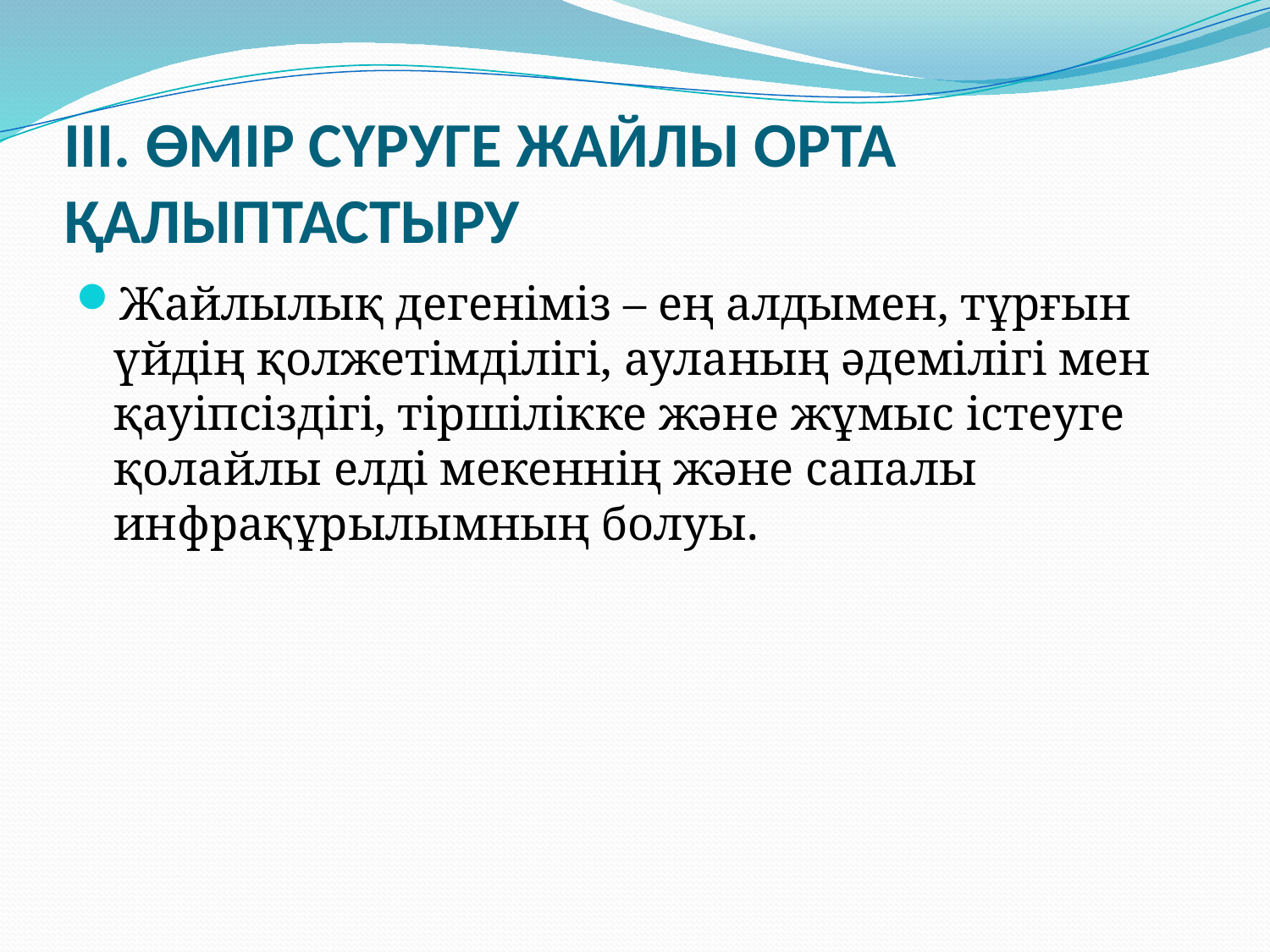

# III. ӨМІР СҮРУГЕ ЖАЙЛЫ ОРТА ҚАЛЫПТАСТЫРУ
Жайлылық дегеніміз – ең алдымен, тұрғын үйдің қолжетімділігі, ауланың әдемілігі мен қауіпсіздігі, тіршілікке және жұмыс істеуге қолайлы елді мекеннің және сапалы инфрақұрылымның болуы.